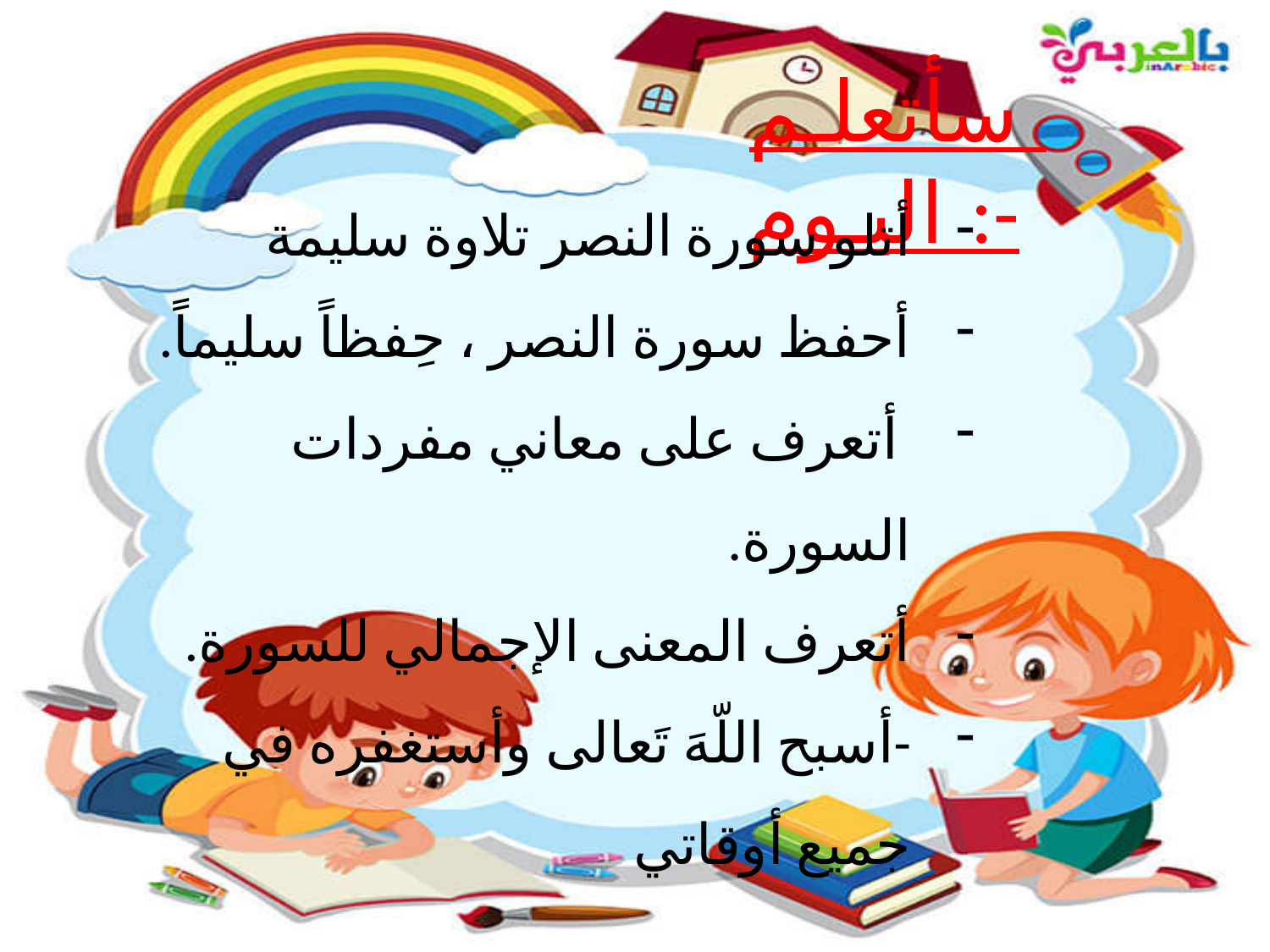

سأتعلـم اليـوم :-
أتلو سورة النصر تلاوة سليمة
أحفظ سورة النصر ، حِفظاً سليماً.
 أتعرف على معاني مفردات السورة.
أتعرف المعنى الإجمالي للسورة.
-أسبح اللّهَ تَعالى وأستغفره في جميع أوقاتي